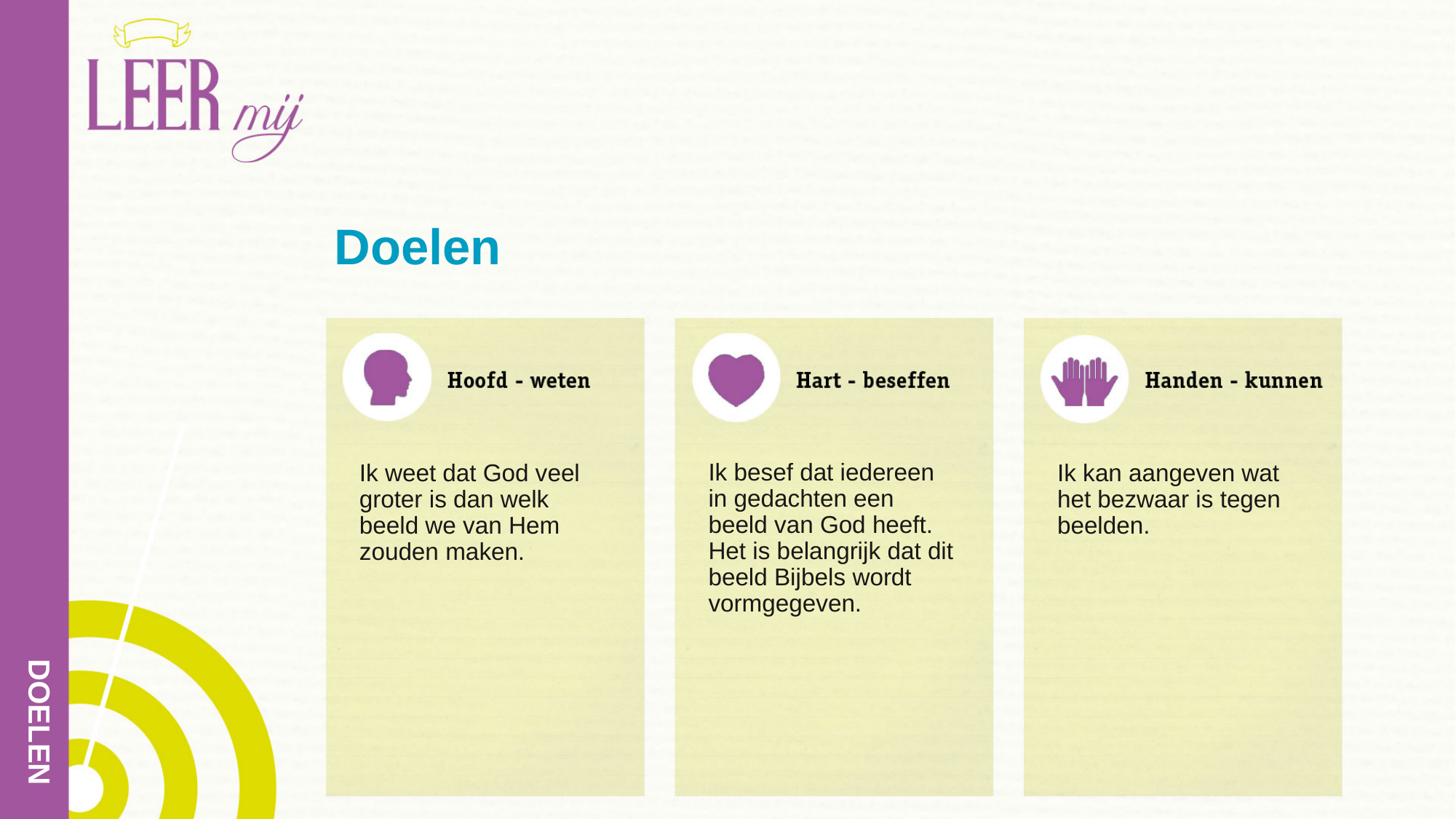

# Doelen
Ik besef dat iedereen in gedachten een beeld van God heeft. Het is belangrijk dat dit beeld Bijbels wordt vormgegeven.
Ik weet dat God veel groter is dan welk beeld we van Hem zouden maken.
Ik kan aangeven wat het bezwaar is tegen beelden.